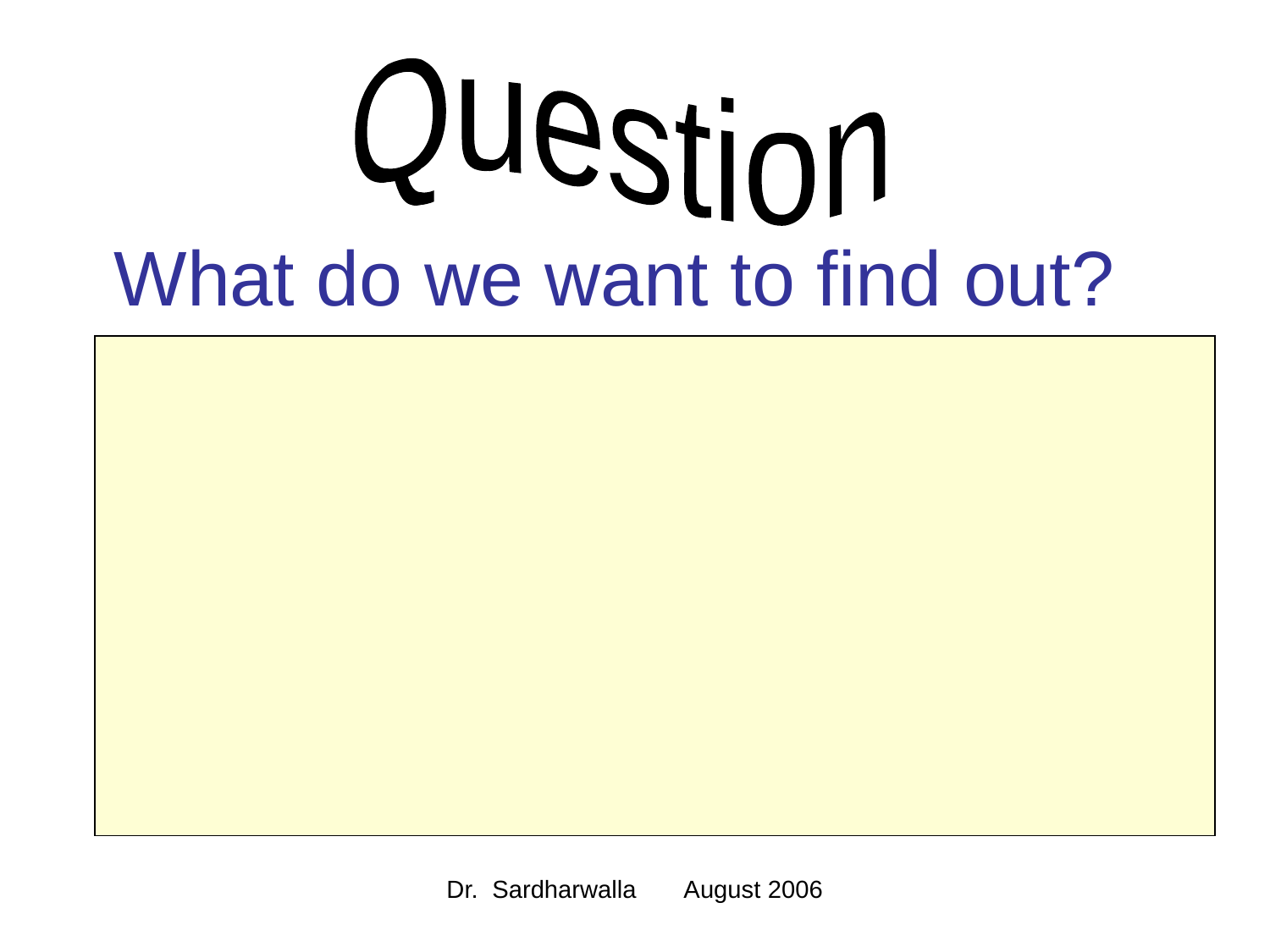

Question
# What do we want to find out?

Dr.  Sardharwalla       August 2006